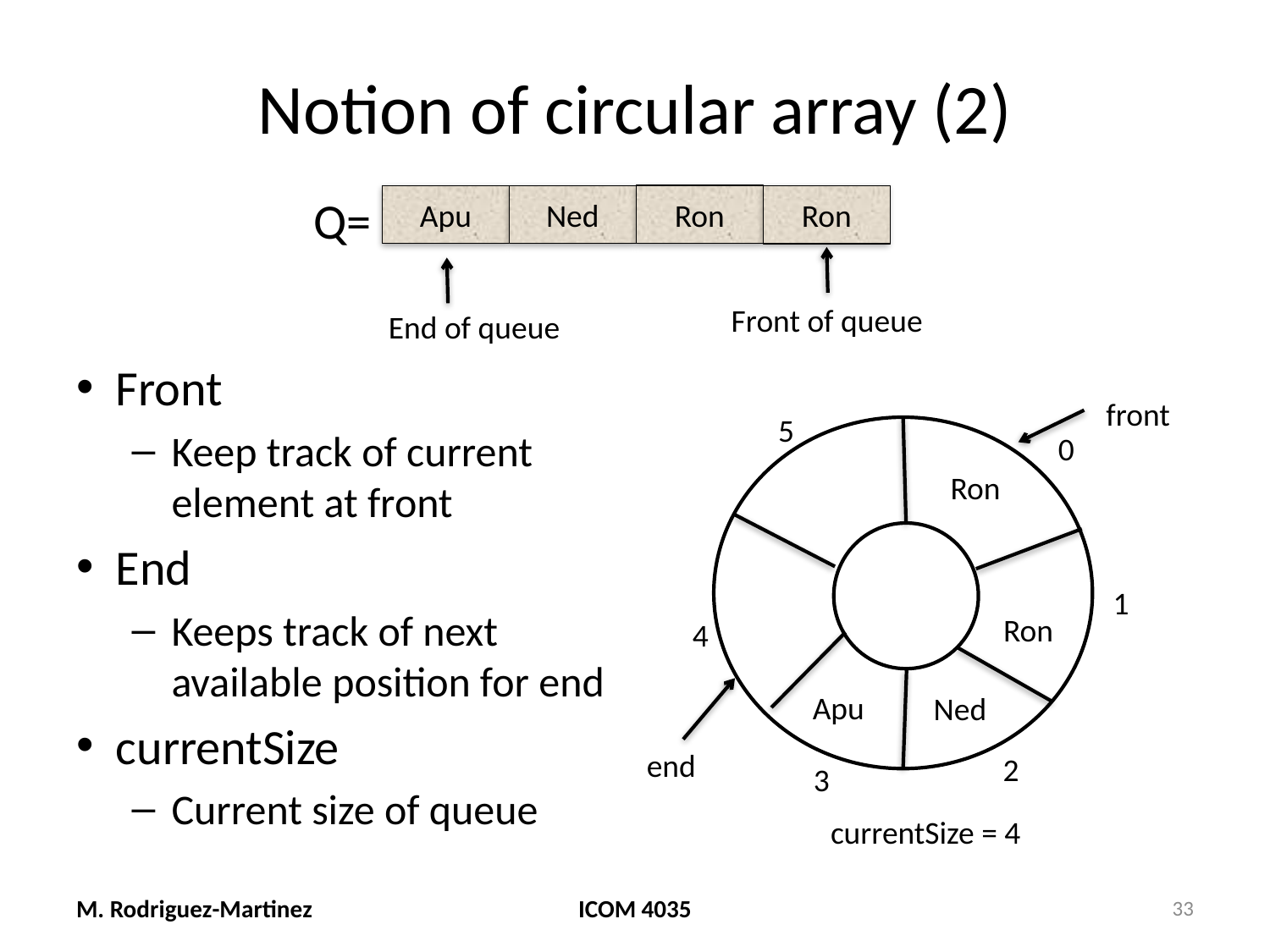

# Notion of circular array (2)
Q=
Ron
Ned
Apu
Ron
Front of queue
End of queue
Front
Keep track of current element at front
End
Keeps track of next available position for end
currentSize
Current size of queue

front
5

0
Ron

1
Ron
4
Apu
Ned
end
2
3
currentSize = 4
M. Rodriguez-Martinez
ICOM 4035
33